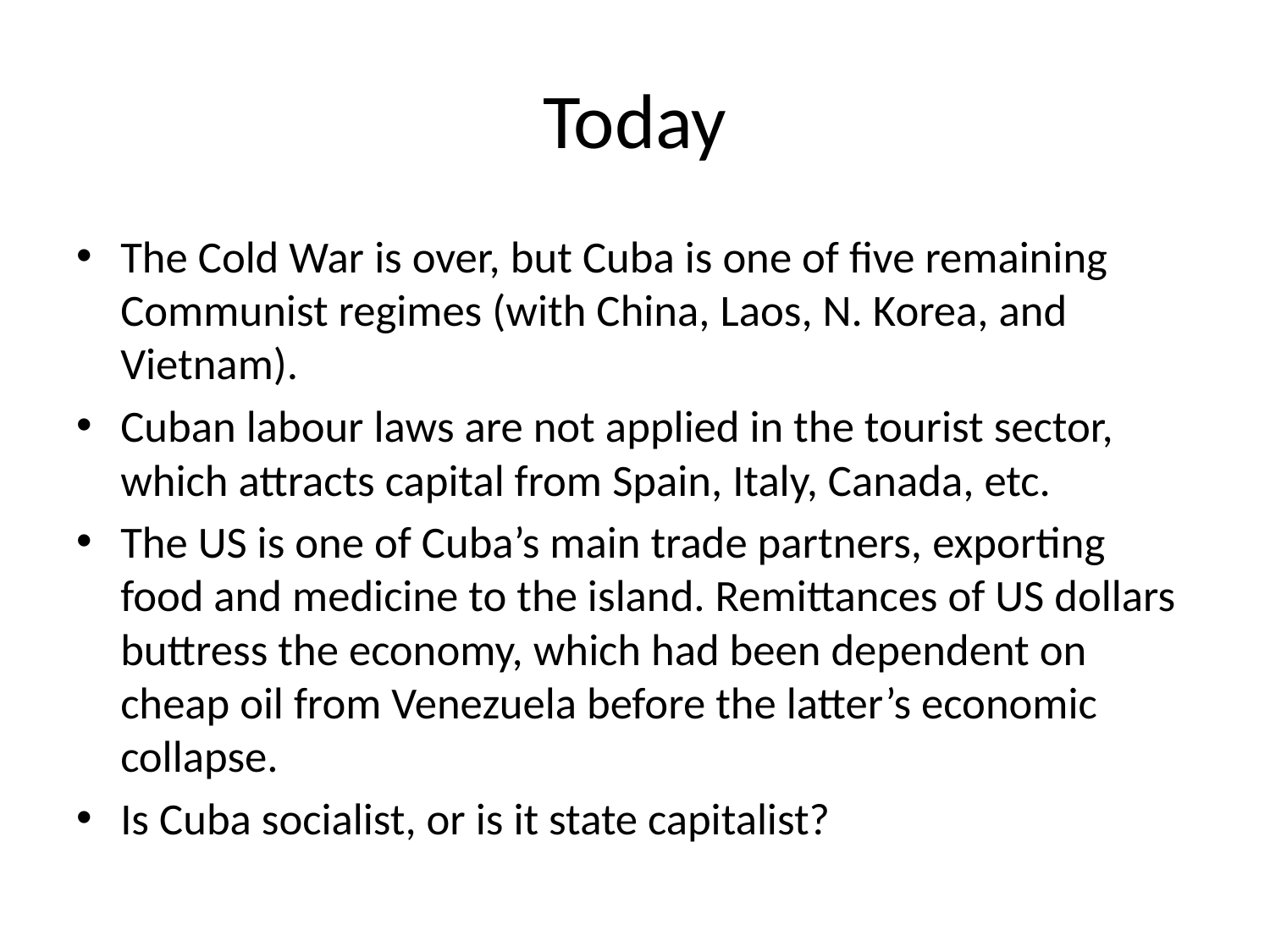

# Today
The Cold War is over, but Cuba is one of five remaining Communist regimes (with China, Laos, N. Korea, and Vietnam).
Cuban labour laws are not applied in the tourist sector, which attracts capital from Spain, Italy, Canada, etc.
The US is one of Cuba’s main trade partners, exporting food and medicine to the island. Remittances of US dollars buttress the economy, which had been dependent on cheap oil from Venezuela before the latter’s economic collapse.
Is Cuba socialist, or is it state capitalist?